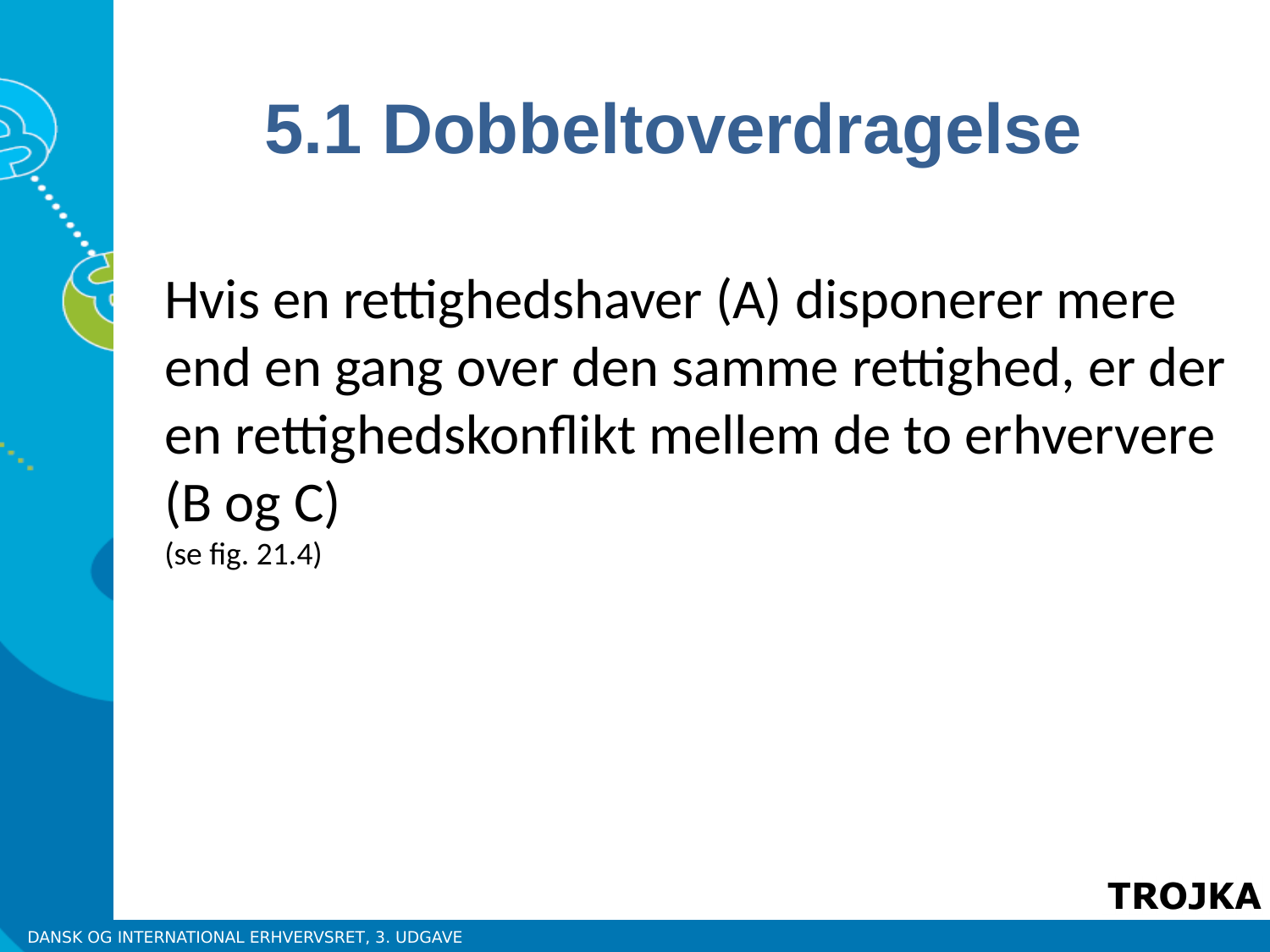

5.1 Dobbeltoverdragelse
Hvis en rettighedshaver (A) disponerer mere end en gang over den samme rettighed, er der en rettighedskonflikt mellem de to erhververe (B og C)
(se fig. 21.4)